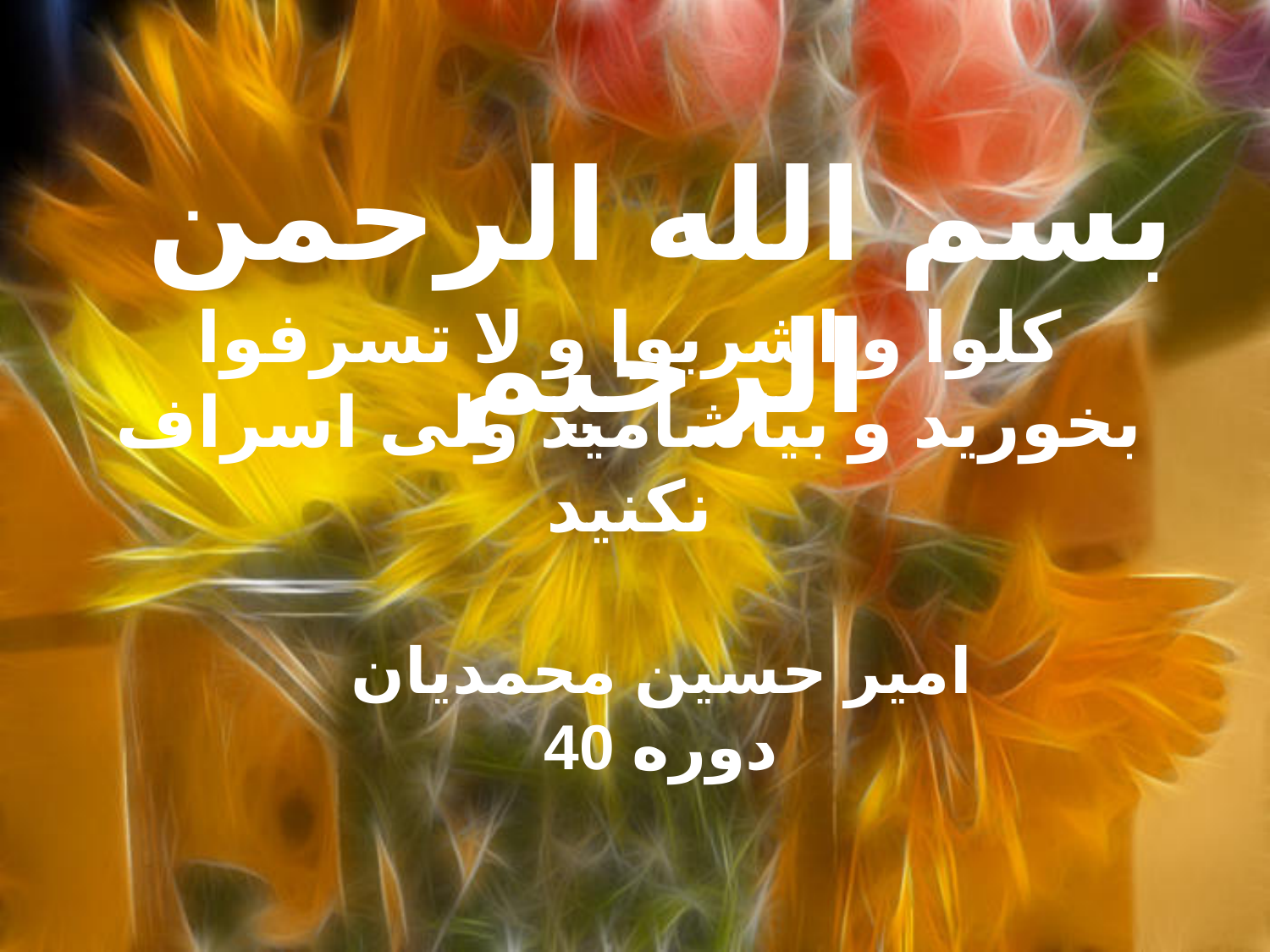

بسم الله الرحمن الرحیم
کلوا و اشربوا و لا تسرفوا
بخورید و بیاشامید ولی اسراف نکنید

امیر حسین محمدیان
دوره 40